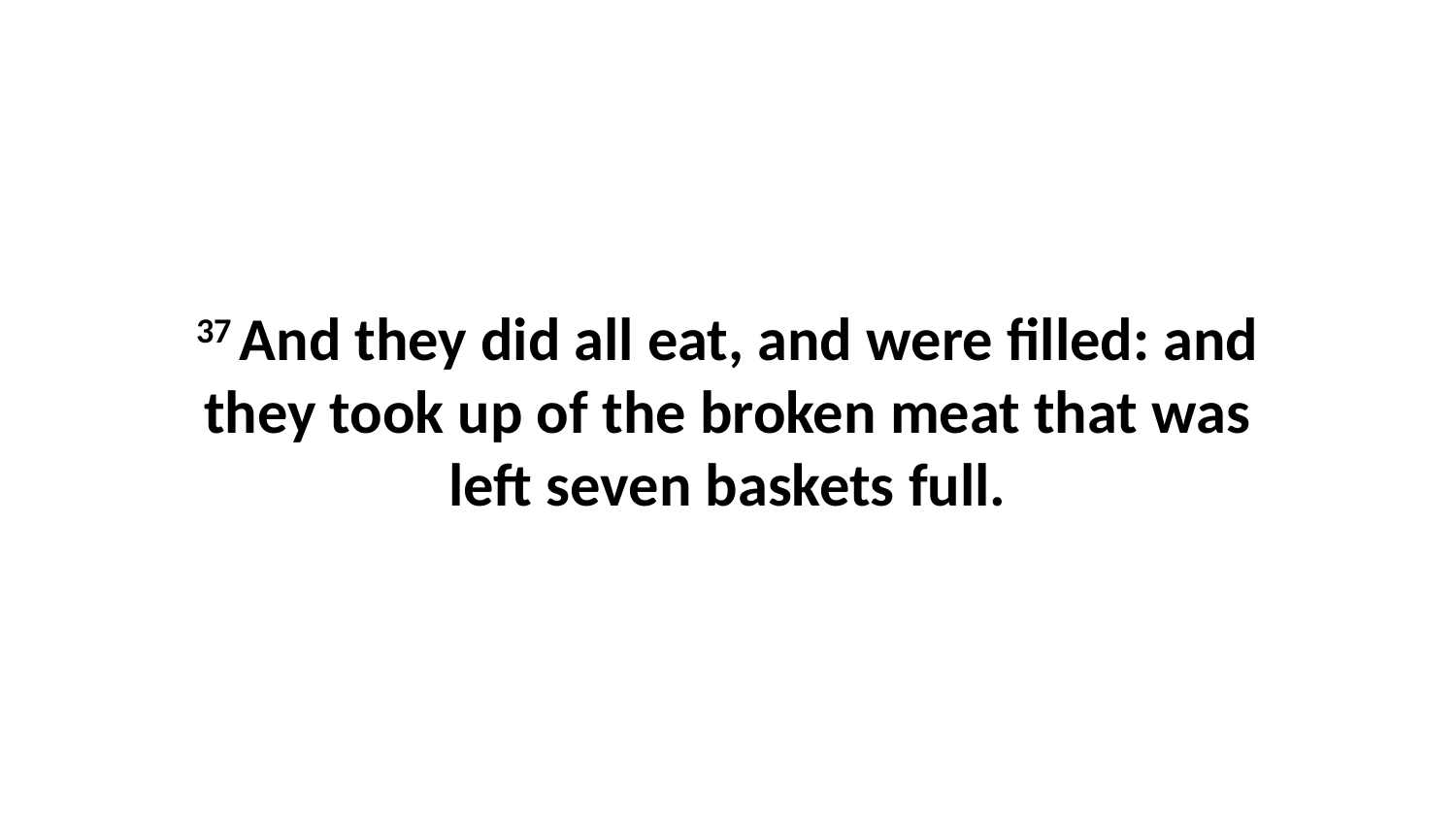

37 And they did all eat, and were filled: and they took up of the broken meat that was left seven baskets full.